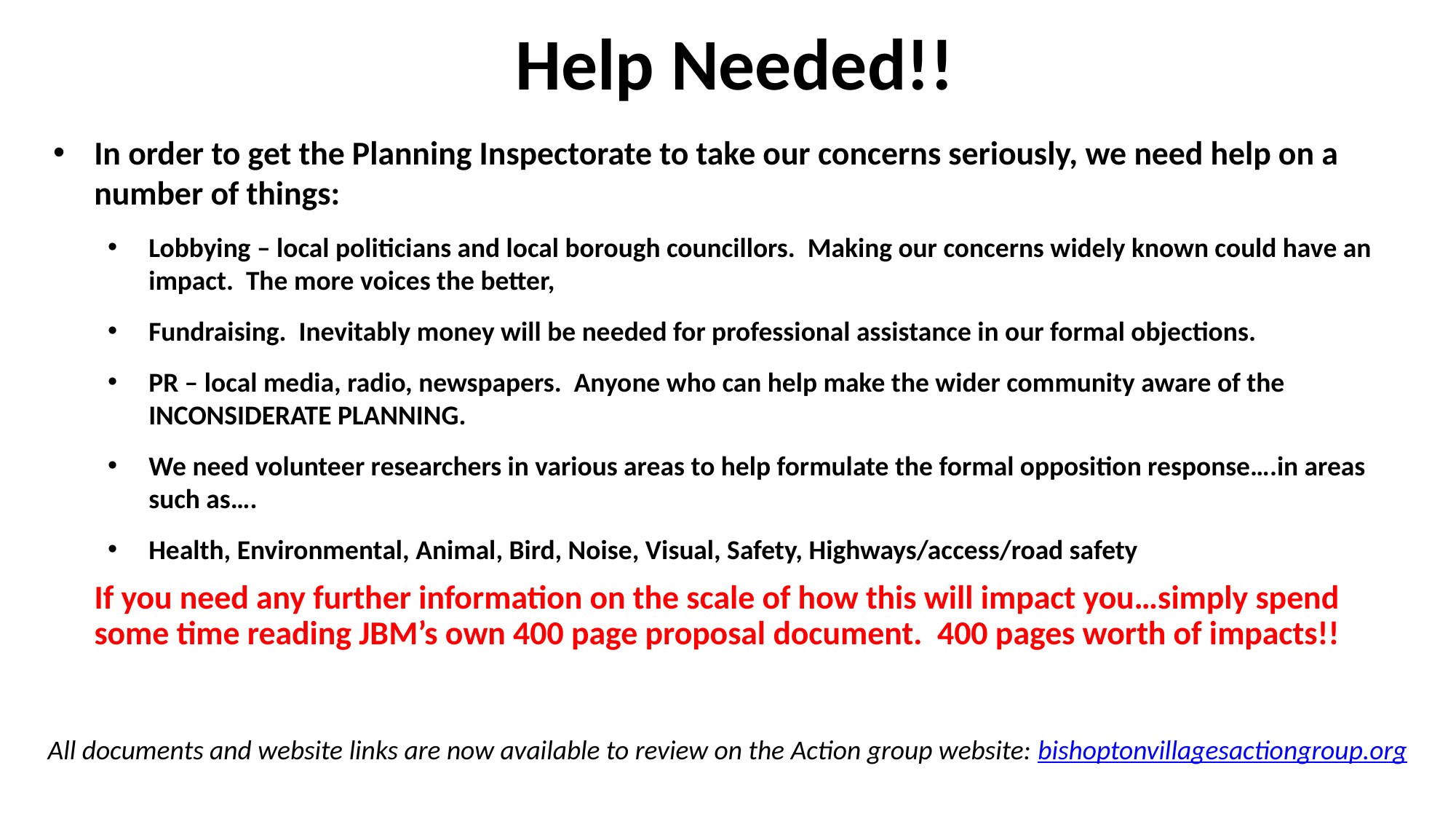

# Help Needed!!
In order to get the Planning Inspectorate to take our concerns seriously, we need help on a number of things:
Lobbying – local politicians and local borough councillors.  Making our concerns widely known could have an impact.  The more voices the better,
Fundraising.  Inevitably money will be needed for professional assistance in our formal objections.
PR – local media, radio, newspapers.  Anyone who can help make the wider community aware of the INCONSIDERATE PLANNING.
We need volunteer researchers in various areas to help formulate the formal opposition response….in areas such as….
Health, Environmental, Animal, Bird, Noise, Visual, Safety, Highways/access/road safety
If you need any further information on the scale of how this will impact you…simply spend some time reading JBM’s own 400 page proposal document.  400 pages worth of impacts!!
All documents and website links are now available to review on the Action group website: bishoptonvillagesactiongroup.org